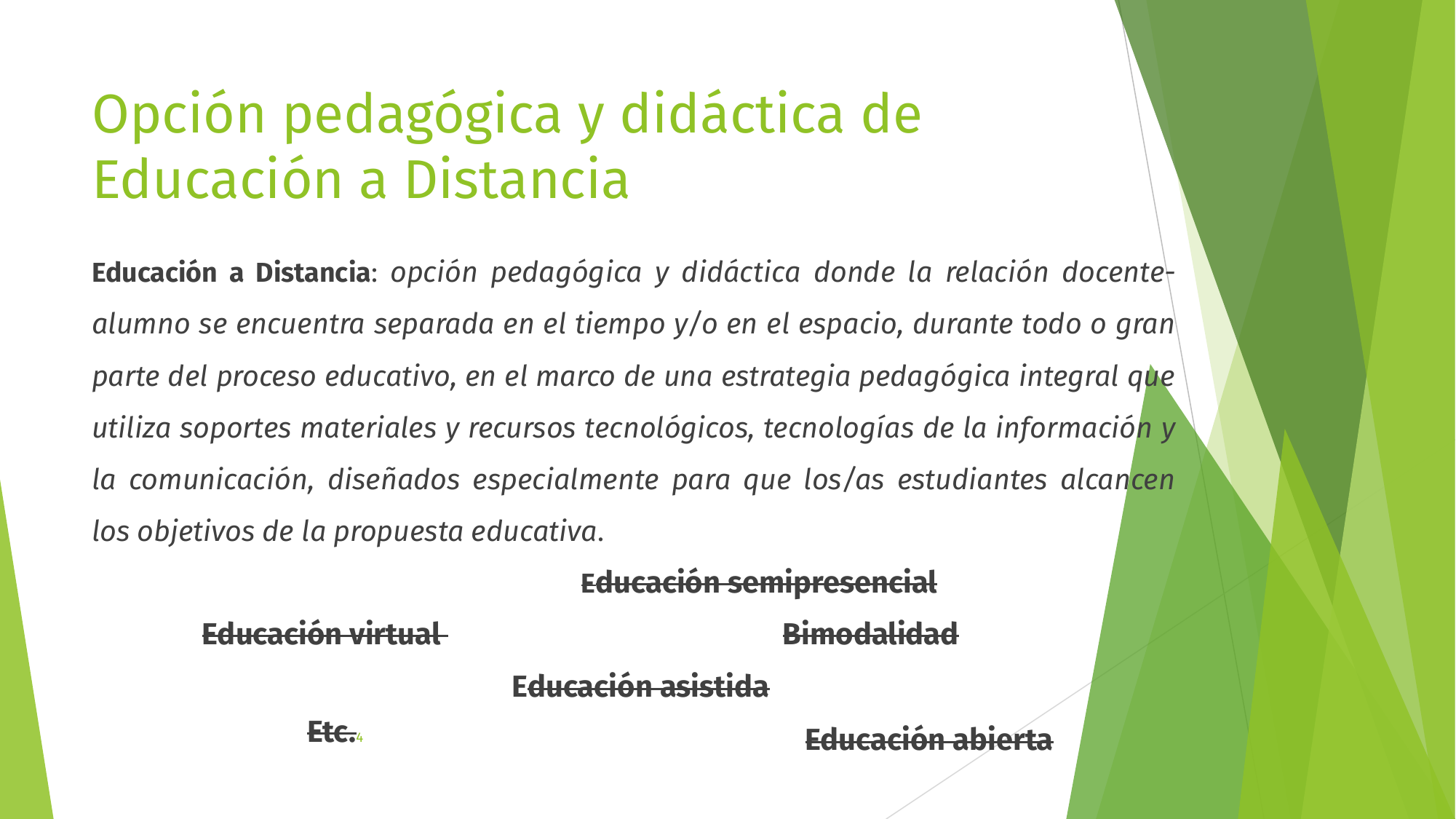

# Opción pedagógica y didáctica de Educación a Distancia
Educación a Distancia: opción pedagógica y didáctica donde la relación docente- alumno se encuentra separada en el tiempo y/o en el espacio, durante todo o gran parte del proceso educativo, en el marco de una estrategia pedagógica integral que utiliza soportes materiales y recursos tecnológicos, tecnologías de la información y la comunicación, diseñados especialmente para que los/as estudiantes alcancen los objetivos de la propuesta educativa.
Educación semipresencial
 Educación virtual                                               Bimodalidad
Educación asistida
Educación abierta

Etc.4